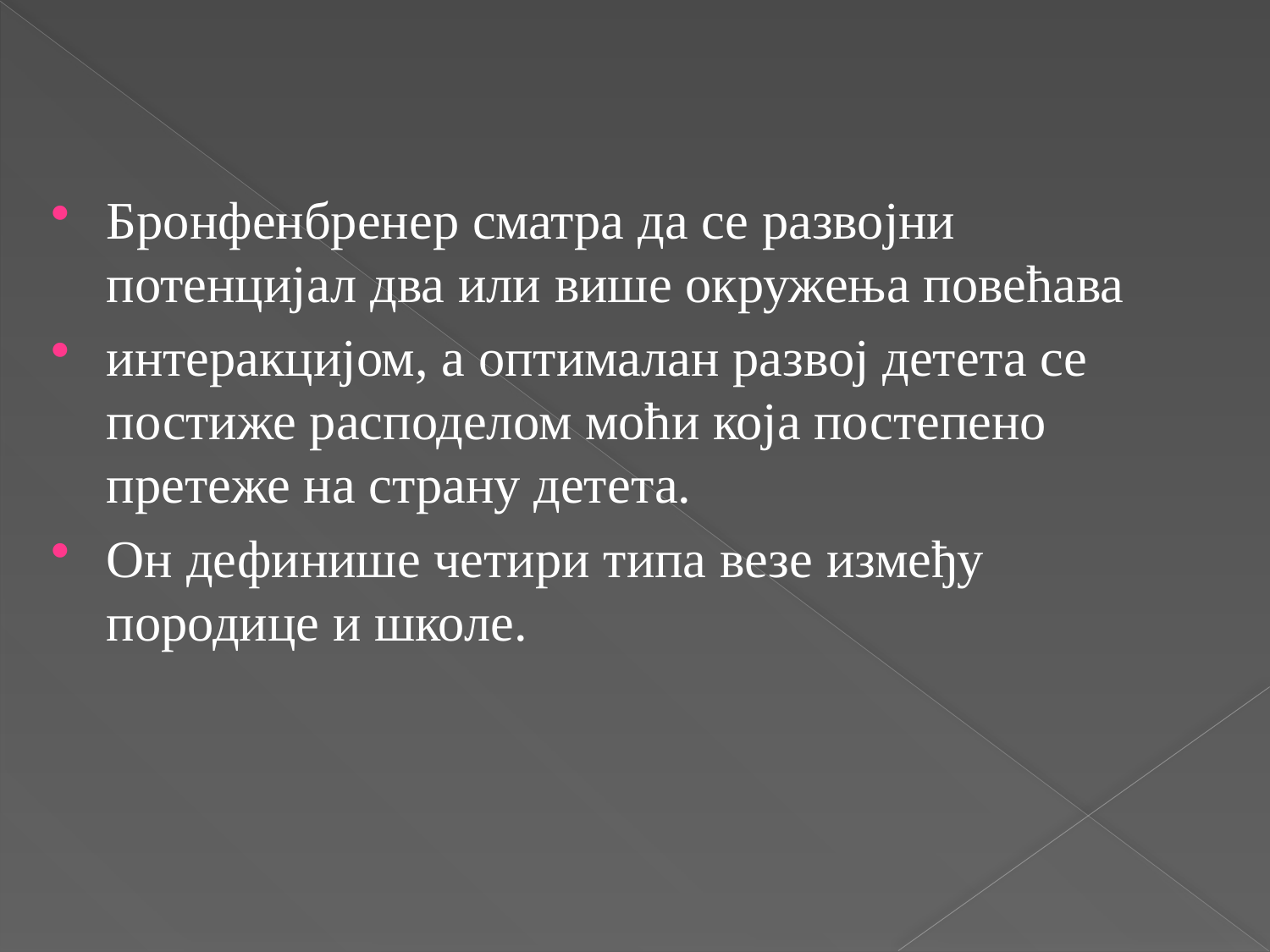

Бронфенбренер сматра да се развојни потенцијал два или више окружења повећава
интеракцијом, а оптималан развој детета се постиже расподелом моћи која постепено претеже на страну детета.
Он дефинише четири типа везе између породице и школе.